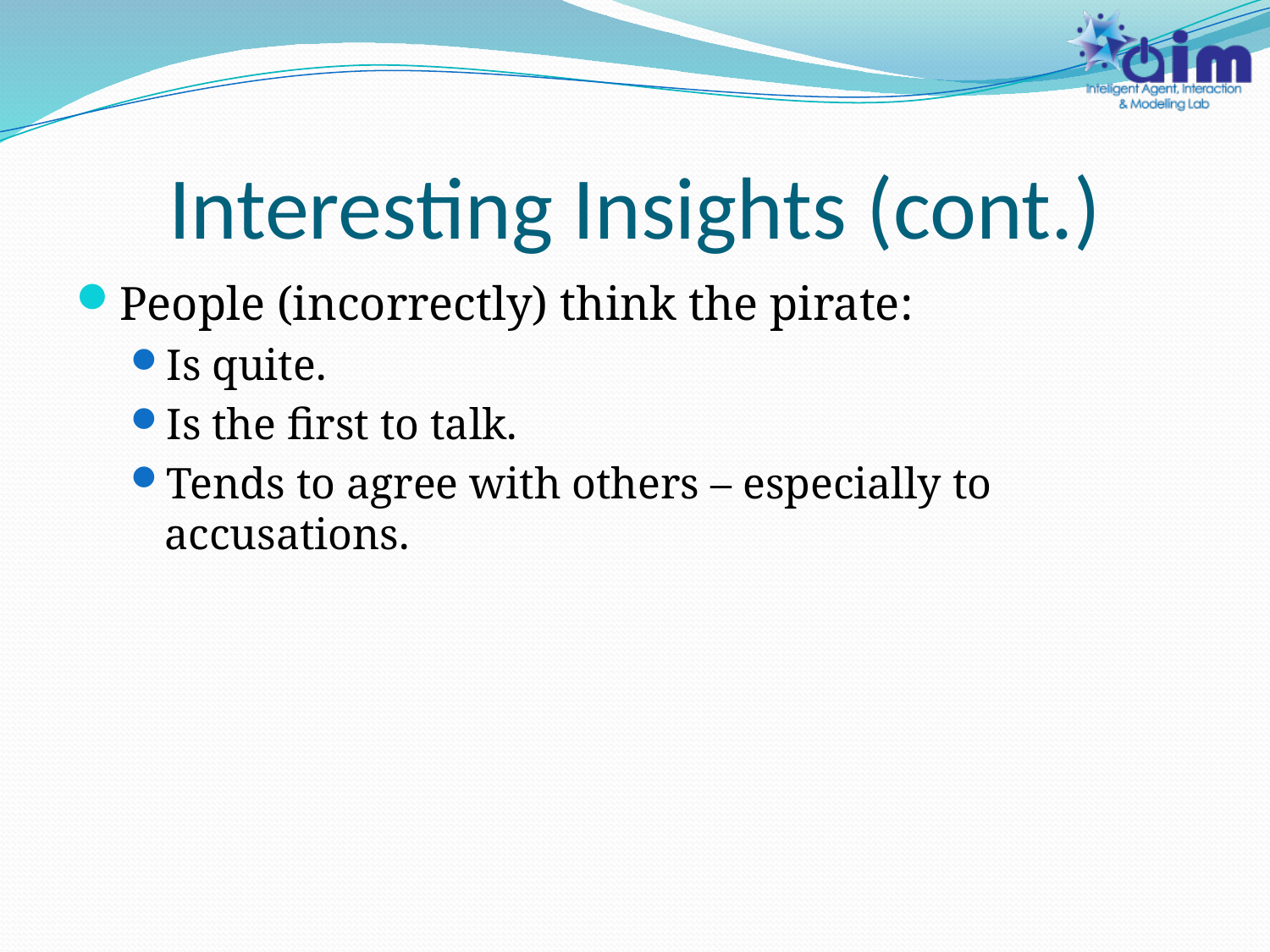

# Interesting Insights (cont.)
People (incorrectly) think the pirate:
Is quite.
Is the first to talk.
Tends to agree with others – especially to accusations.